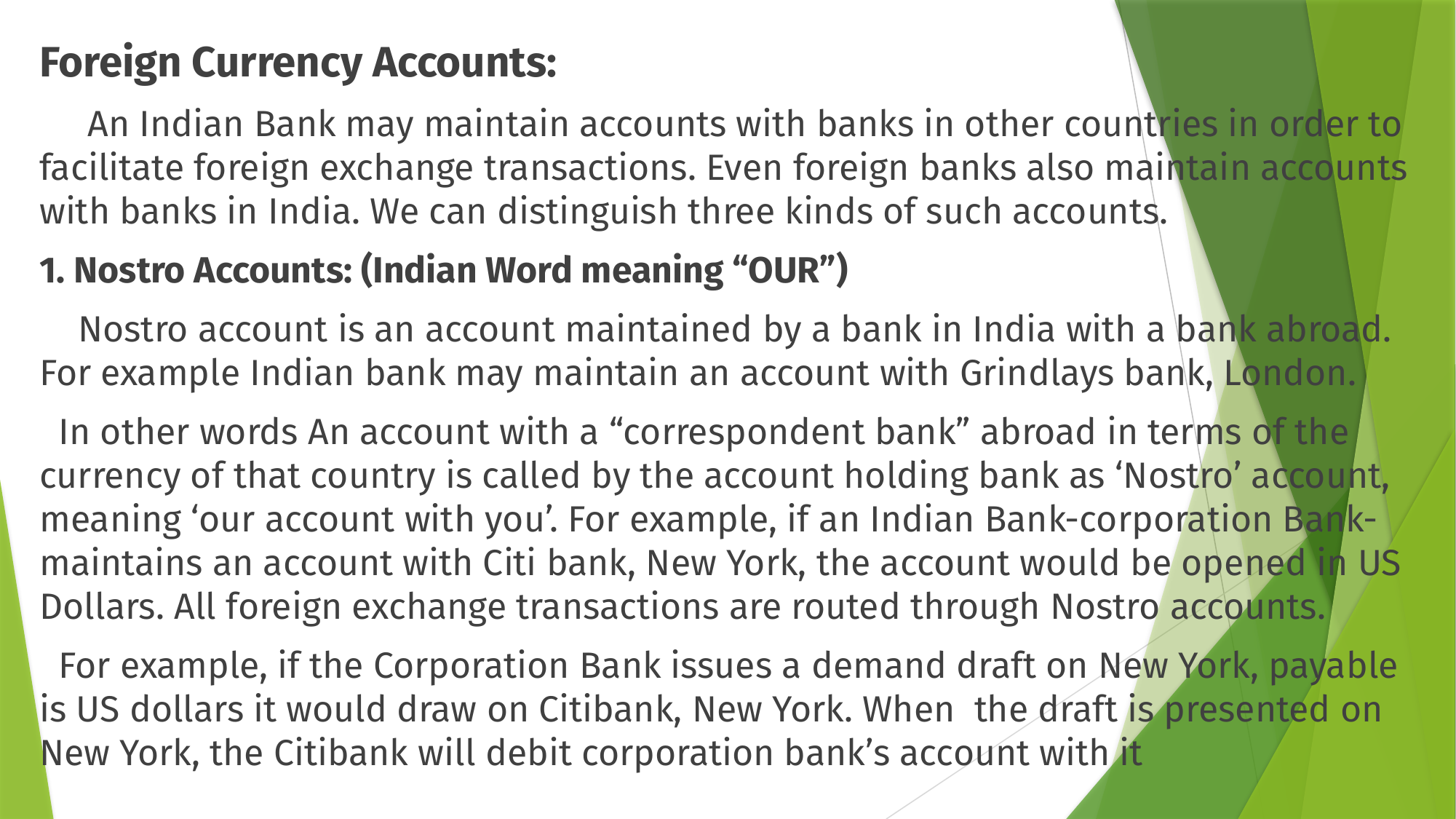

Foreign Currency Accounts:
     An Indian Bank may maintain accounts with banks in other countries in order to facilitate foreign exchange transactions. Even foreign banks also maintain accounts with banks in India. We can distinguish three kinds of such accounts.
1. Nostro Accounts: (Indian Word meaning “OUR”)
    Nostro account is an account maintained by a bank in India with a bank abroad. For example Indian bank may maintain an account with Grindlays bank, London.
  In other words An account with a “correspondent bank” abroad in terms of the currency of that country is called by the account holding bank as ‘Nostro’ account, meaning ‘our account with you’. For example, if an Indian Bank-corporation Bank-maintains an account with Citi bank, New York, the account would be opened in US Dollars. All foreign exchange transactions are routed through Nostro accounts.
  For example, if the Corporation Bank issues a demand draft on New York, payable is US dollars it would draw on Citibank, New York. When  the draft is presented on New York, the Citibank will debit corporation bank’s account with it